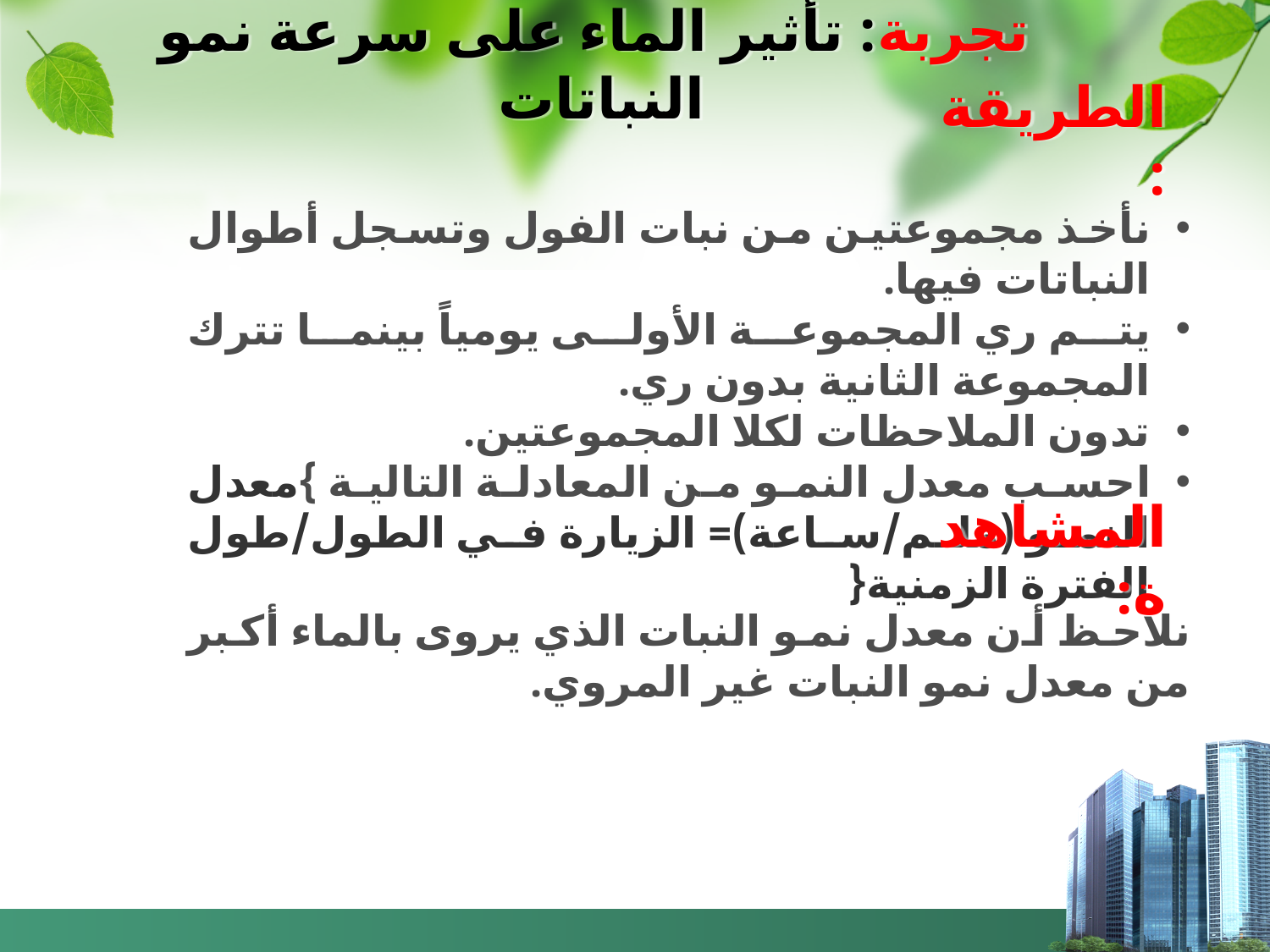

تجربة: تأثير الماء على سرعة نمو النباتات
# الطريقة:
نأخذ مجموعتين من نبات الفول وتسجل أطوال النباتات فيها.
يتم ري المجموعة الأولى يومياً بينما تترك المجموعة الثانية بدون ري.
تدون الملاحظات لكلا المجموعتين.
احسب معدل النمو من المعادلة التالية }معدل النمو (ملم/ساعة)= الزيارة في الطول/طول الفترة الزمنية{
المشاهدة:
نلاحظ أن معدل نمو النبات الذي يروى بالماء أكبر من معدل نمو النبات غير المروي.